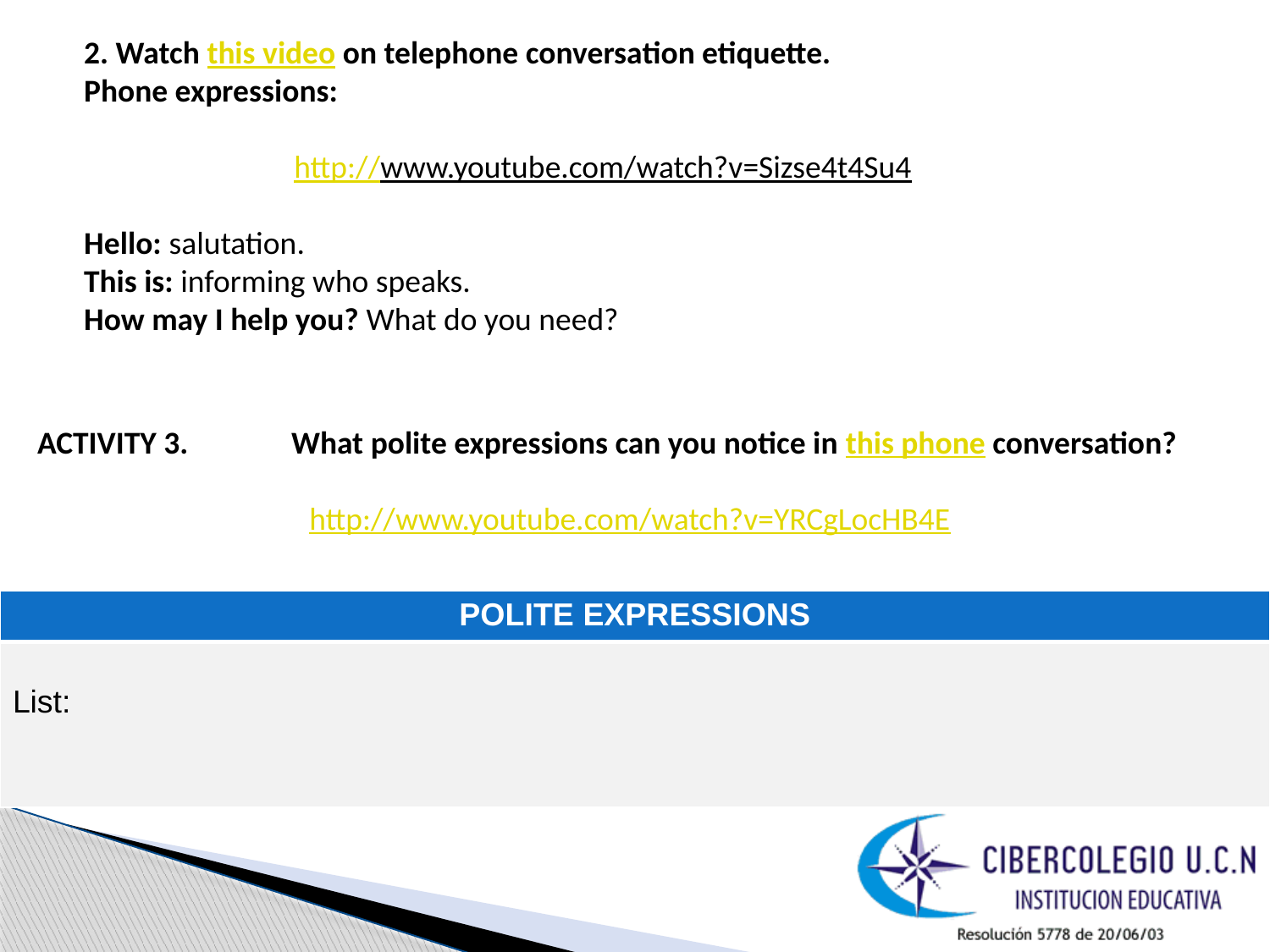

2. Watch this video on telephone conversation etiquette.
Phone expressions:

http://www.youtube.com/watch?v=Sizse4t4Su4

Hello: salutation.
This is: informing who speaks.
How may I help you? What do you need?
ACTIVITY 3.	What polite expressions can you notice in this phone conversation?

http://www.youtube.com/watch?v=YRCgLocHB4E

| POLITE EXPRESSIONS |
| --- |
| List: |